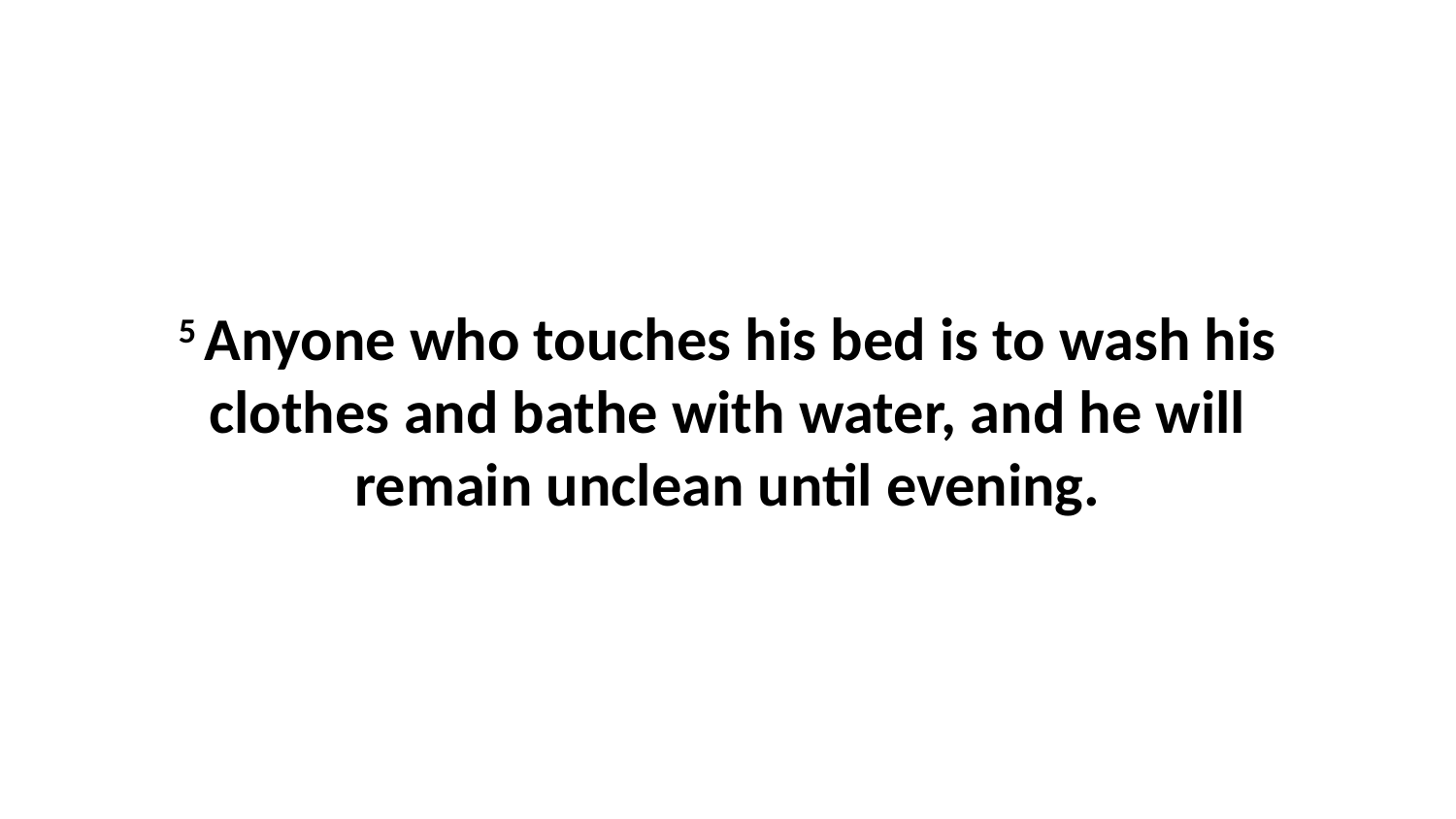

5 Anyone who touches his bed is to wash his clothes and bathe with water, and he will remain unclean until evening.